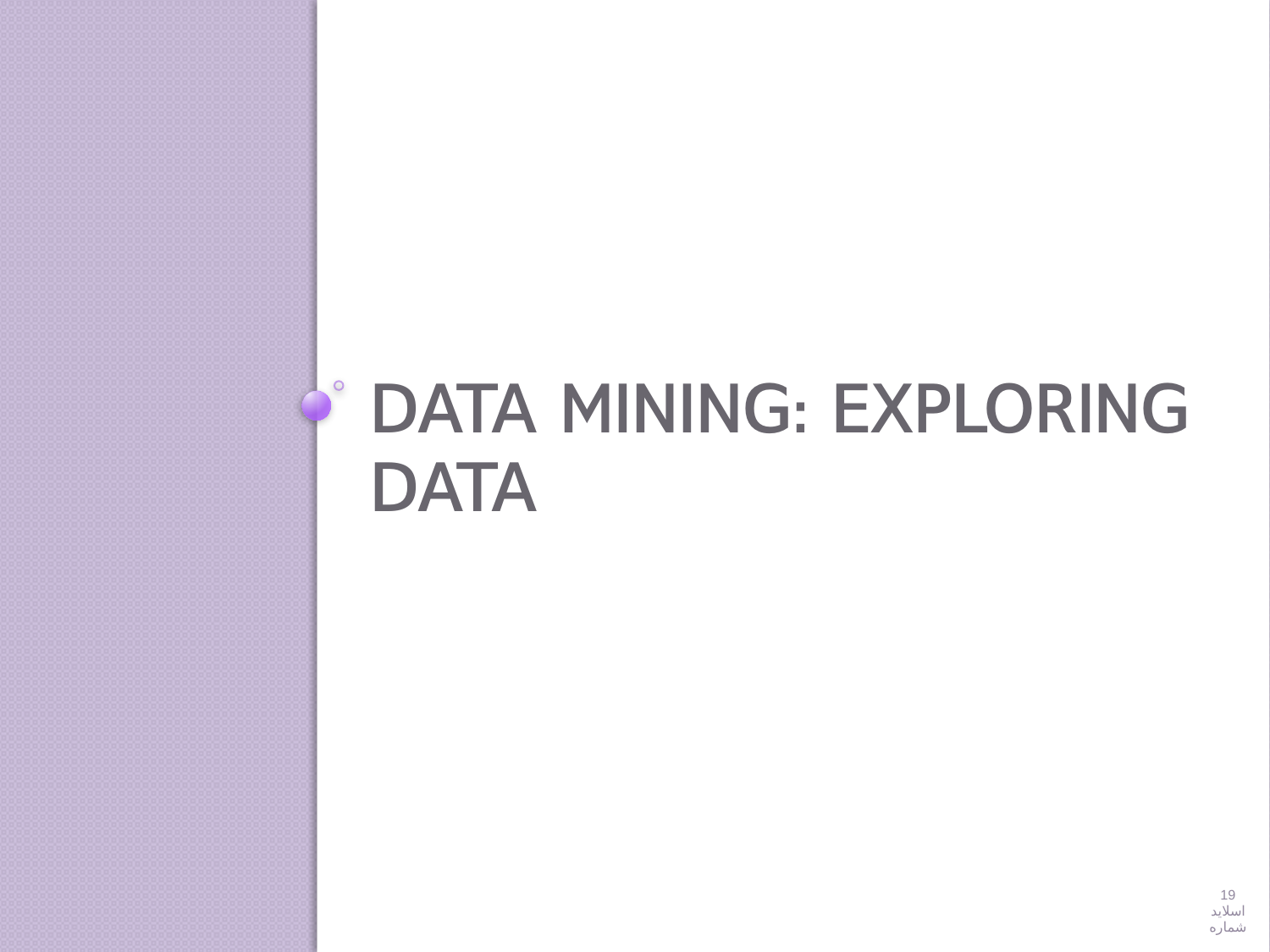

# Data Mining: Exploring Data
19اسلاید شماره